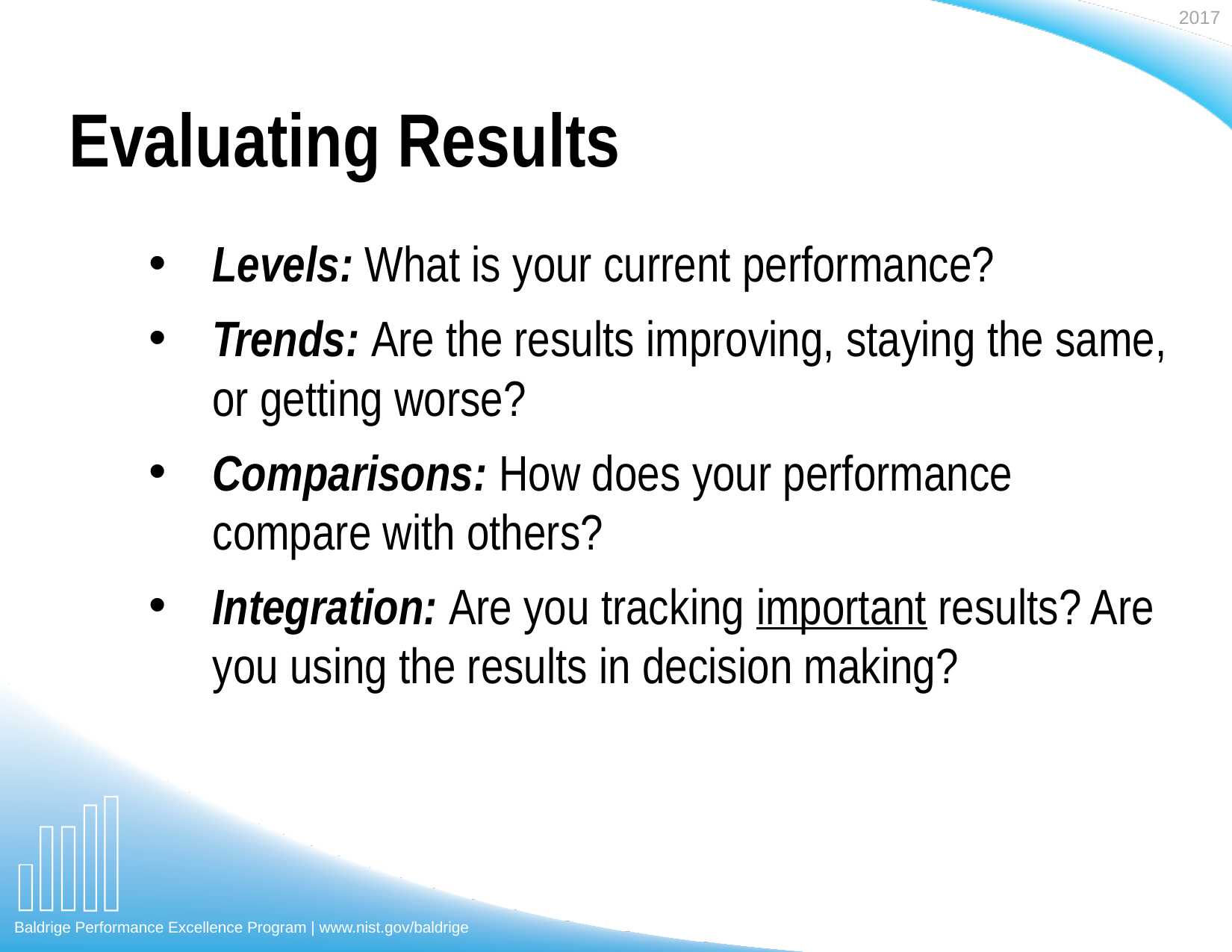

# Evaluating Results
Levels: What is your current performance?
Trends: Are the results improving, staying the same, or getting worse?
Comparisons: How does your performance compare with others?
Integration: Are you tracking important results? Are you using the results in decision making?